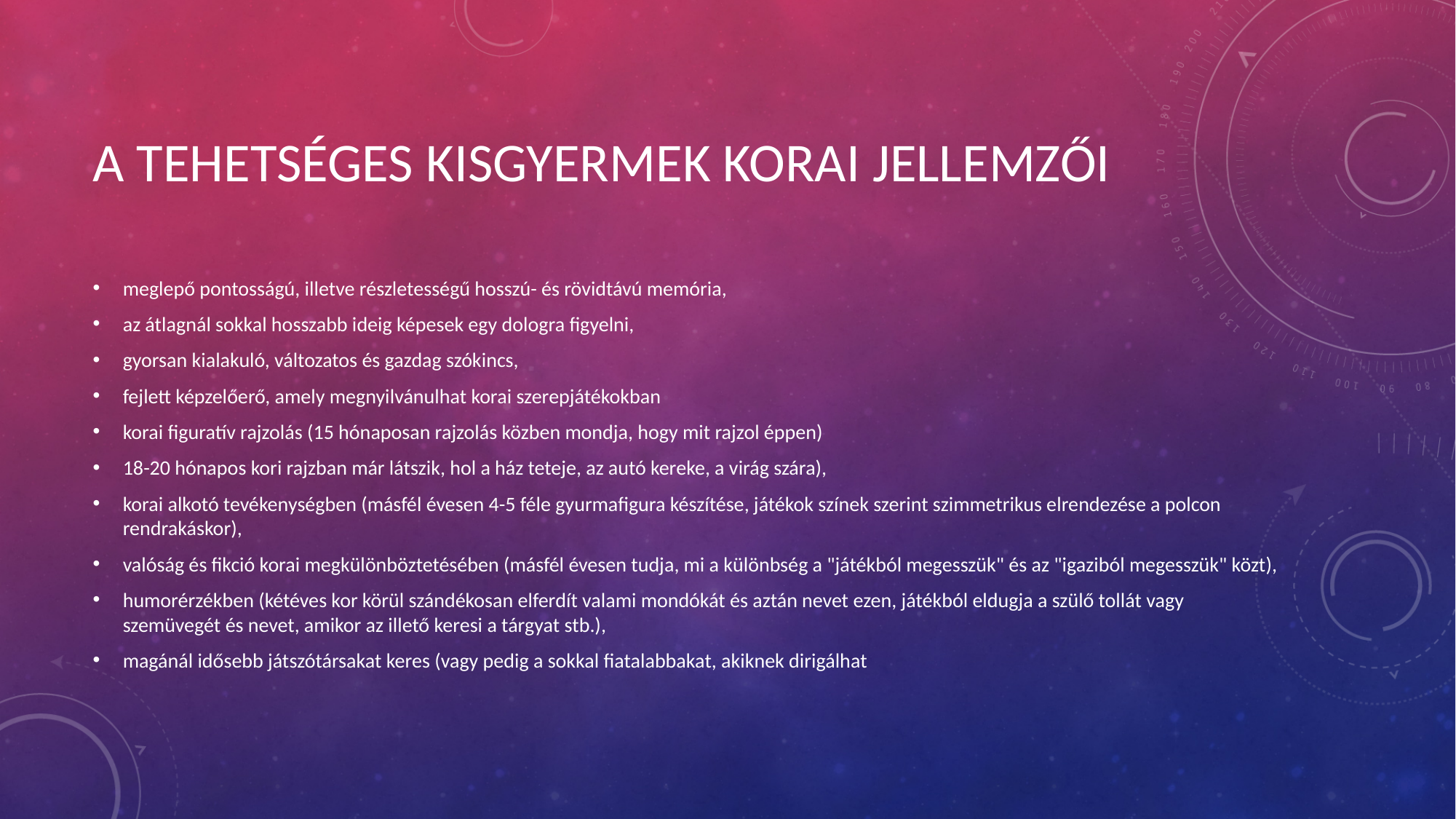

# A tehetséges kisgyermek korai jellemzői
meglepő pontosságú, illetve részletességű hosszú- és rövidtávú memória,
az átlagnál sokkal hosszabb ideig képesek egy dologra figyelni,
gyorsan kialakuló, változatos és gazdag szókincs,
fejlett képzelőerő, amely megnyilvánulhat korai szerepjátékokban
korai figuratív rajzolás (15 hónaposan rajzolás közben mondja, hogy mit rajzol éppen)
18-20 hónapos kori rajzban már látszik, hol a ház teteje, az autó kereke, a virág szára),
korai alkotó tevékenységben (másfél évesen 4-5 féle gyurmafigura készítése, játékok színek szerint szimmetrikus elrendezése a polcon rendrakáskor),
valóság és fikció korai megkülönböztetésében (másfél évesen tudja, mi a különbség a "játékból megesszük" és az "igaziból megesszük" közt),
humorérzékben (kétéves kor körül szándékosan elferdít valami mondókát és aztán nevet ezen, játékból eldugja a szülő tollát vagy szemüvegét és nevet, amikor az illető keresi a tárgyat stb.),
magánál idősebb játszótársakat keres (vagy pedig a sokkal fiatalabbakat, akiknek dirigálhat